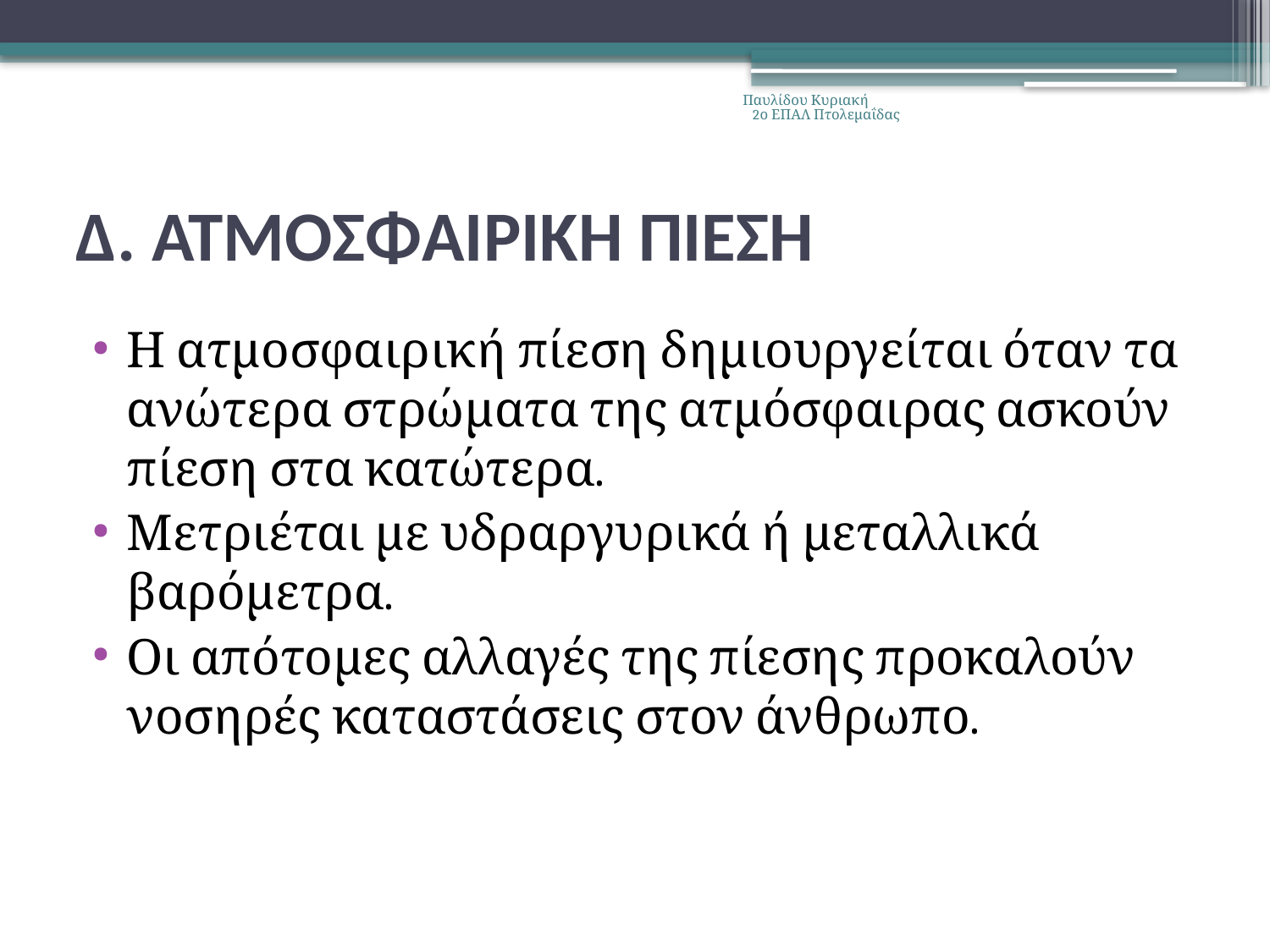

Παυλίδου Κυριακή             2ο ΕΠΑΛ Πτολεμαΐδας
# Δ. ΑΤΜΟΣΦΑΙΡΙΚΗ ΠΙΕΣΗ
Η ατμοσφαιρική πίεση δημιουργείται όταν τα ανώτερα στρώματα της ατμόσφαιρας ασκούν πίεση στα κατώτερα.
Μετριέται με υδραργυρικά ή μεταλλικά βαρόμετρα.
Οι απότομες αλλαγές της πίεσης προκαλούν νοσηρές καταστάσεις στον άνθρωπο.